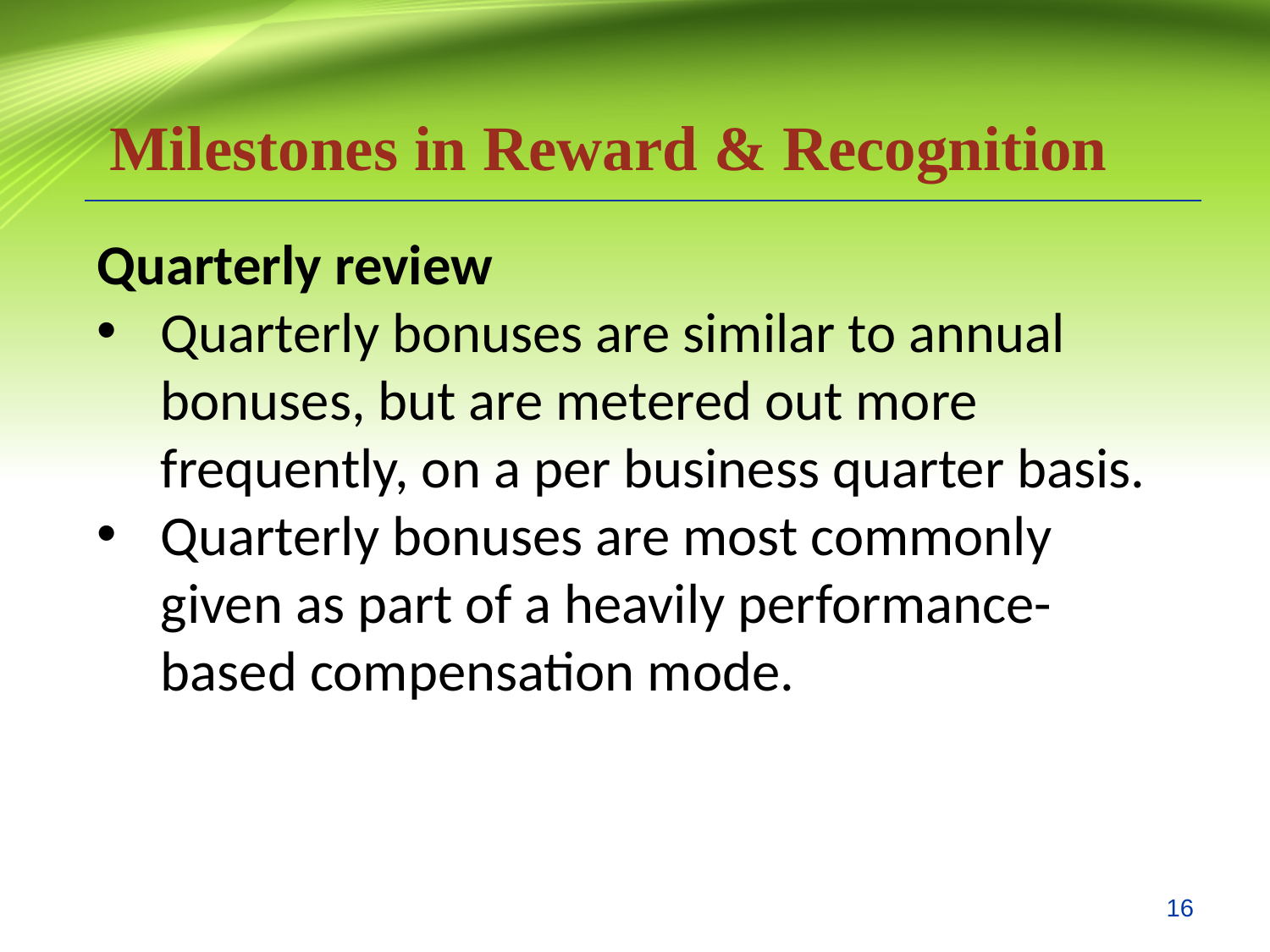

Milestones in Reward & Recognition
Quarterly review
Quarterly bonuses are similar to annual bonuses, but are metered out more frequently, on a per business quarter basis.
Quarterly bonuses are most commonly given as part of a heavily performance-based compensation mode.

16